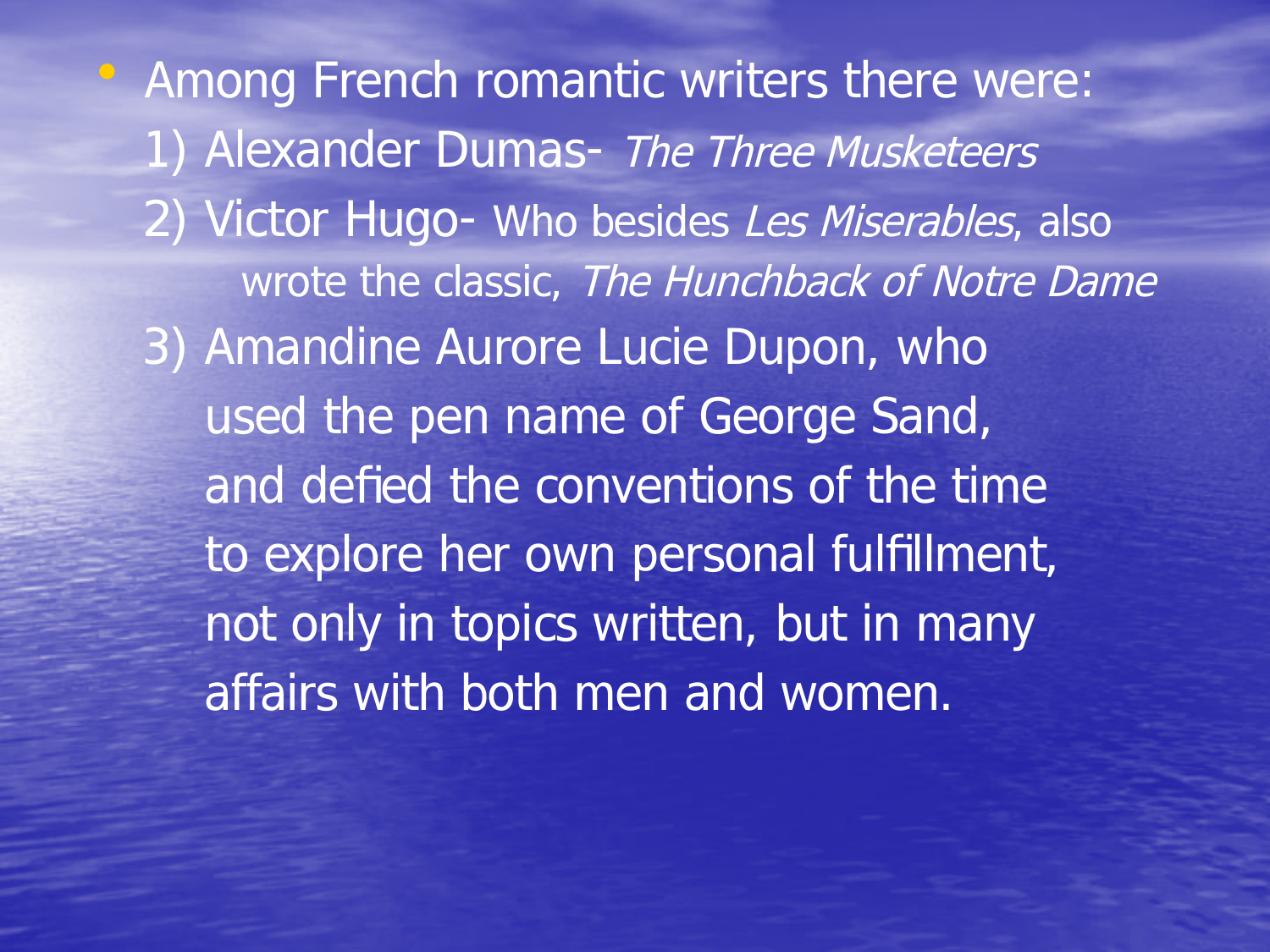

Among French romantic writers there were:
   1) Alexander Dumas- The Three Musketeers
   2) Victor Hugo- Who besides Les Miserables, also
           wrote the classic, The Hunchback of Notre Dame
   3) Amandine Aurore Lucie Dupon, who
       used the pen name of George Sand,
       and defied the conventions of the time
       to explore her own personal fulfillment,
       not only in topics written, but in many
       affairs with both men and women.